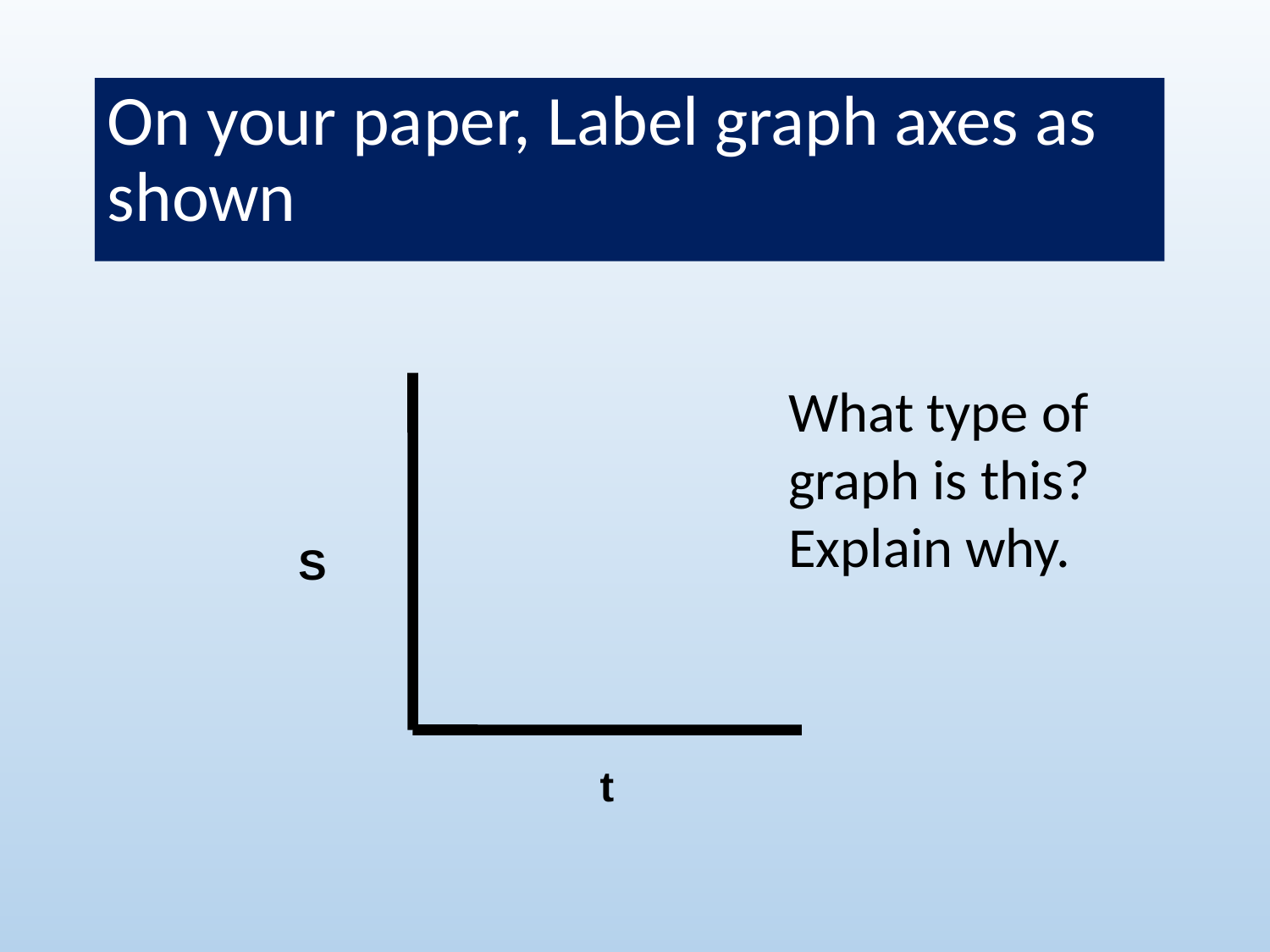

On your paper, Label graph axes as shown
What type of graph is this? Explain why.

S

t